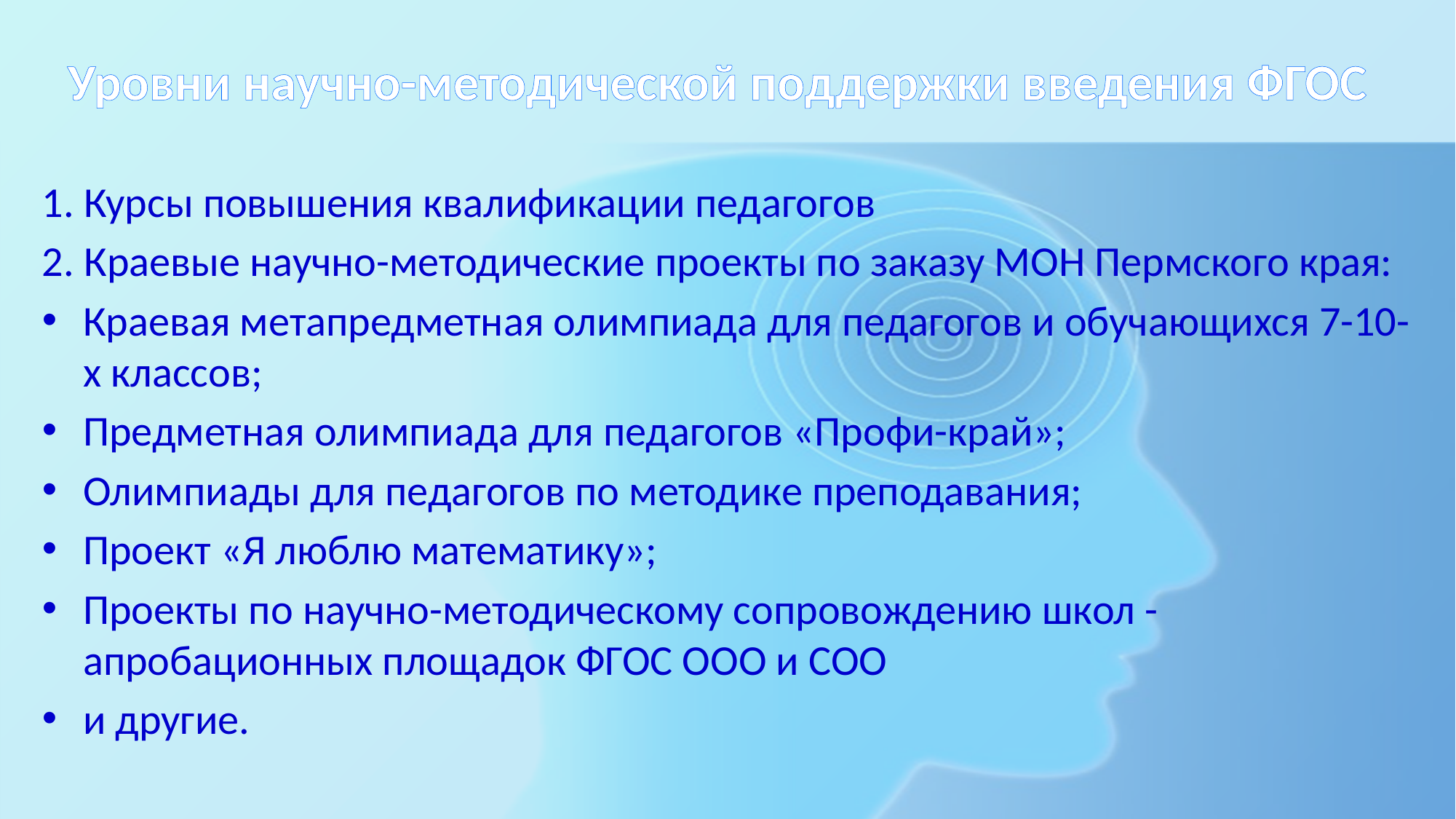

# Уровни научно-методической поддержки введения ФГОС
1. Курсы повышения квалификации педагогов
2. Краевые научно-методические проекты по заказу МОН Пермского края:
Краевая метапредметная олимпиада для педагогов и обучающихся 7-10-х классов;
Предметная олимпиада для педагогов «Профи-край»;
Олимпиады для педагогов по методике преподавания;
Проект «Я люблю математику»;
Проекты по научно-методическому сопровождению школ - апробационных площадок ФГОС ООО и СОО
и другие.